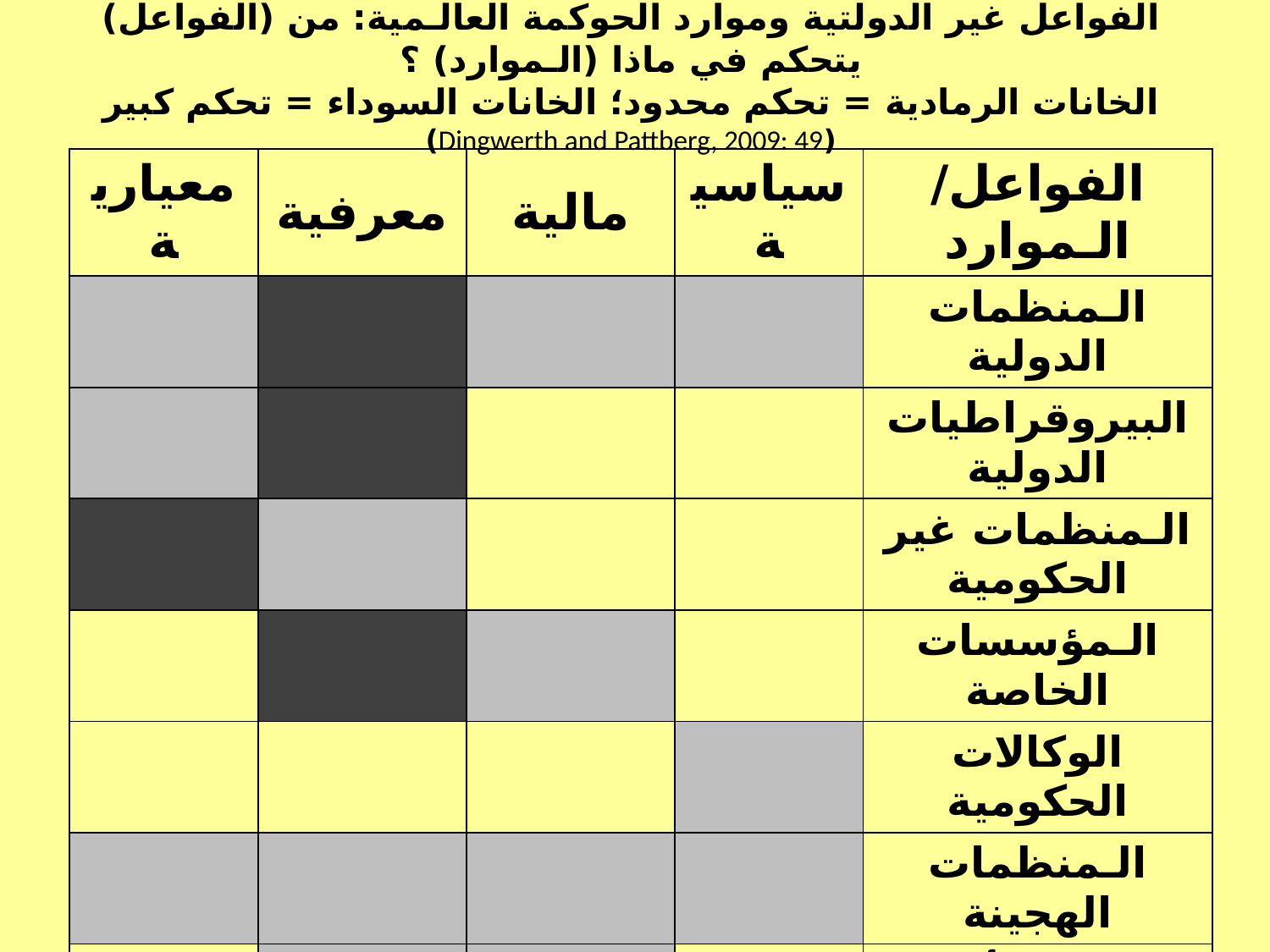

# الفواعل غير الدولتية وموارد الحوكمة العالـمية: من (الفواعل) يتحكم في ماذا (الـموارد) ؟ الخانات الرمادية = تحكم محدود؛ الخانات السوداء = تحكم كبير (Dingwerth and Pattberg, 2009: 49)
| معيارية | معرفية | مالية | سياسية | الفواعل/الـموارد |
| --- | --- | --- | --- | --- |
|  |  |  |  | الـمنظمات الدولية |
|  |  |  |  | البيروقراطيات الدولية |
|  |  |  |  | الـمنظمات غير الحكومية |
|  |  |  |  | الـمؤسسات الخاصة |
|  |  |  |  | الوكالات الحكومية |
|  |  |  |  | الـمنظمات الهجينة |
|  |  |  |  | شركات الأعمال |
|  |  |  |  | الجماعات الـمعرفية |
|  |  |  |  | جماعات الـمهاجرين |
|  |  |  |  | الطوائف الدينية |
|  |  |  |  | وسائل الإعلام |